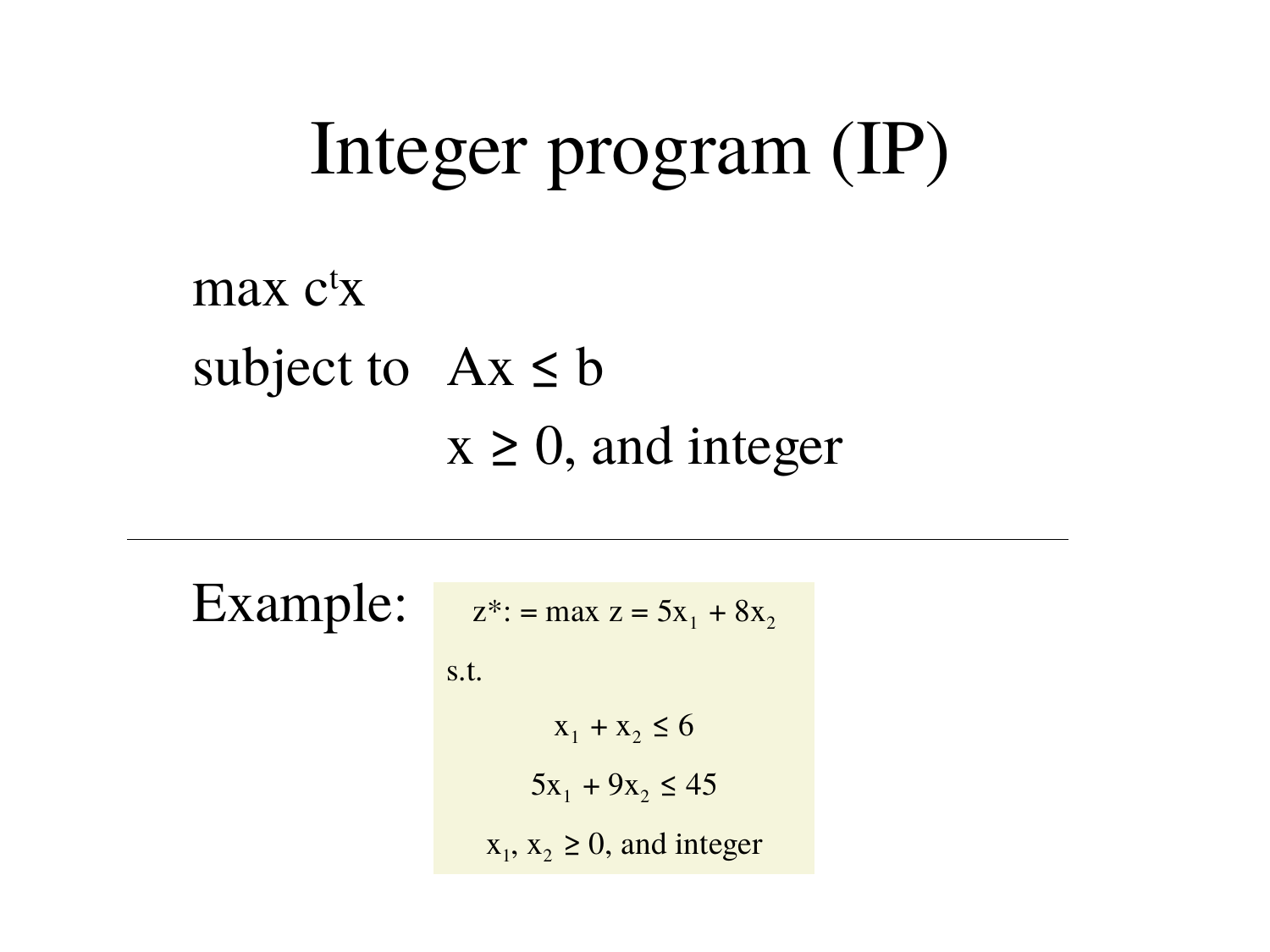

# Integer program (IP)
max ctx
subject to 	Ax ≤ b
		x ≥ 0, and integer

Example:

| z\*: = max z = 5x1 + 8x2 |
| --- |
| s.t. |
| x1 + x2 ≤ 6 |
| 5x1 + 9x2 ≤ 45 |
| x1, x2 ≥ 0, and integer |